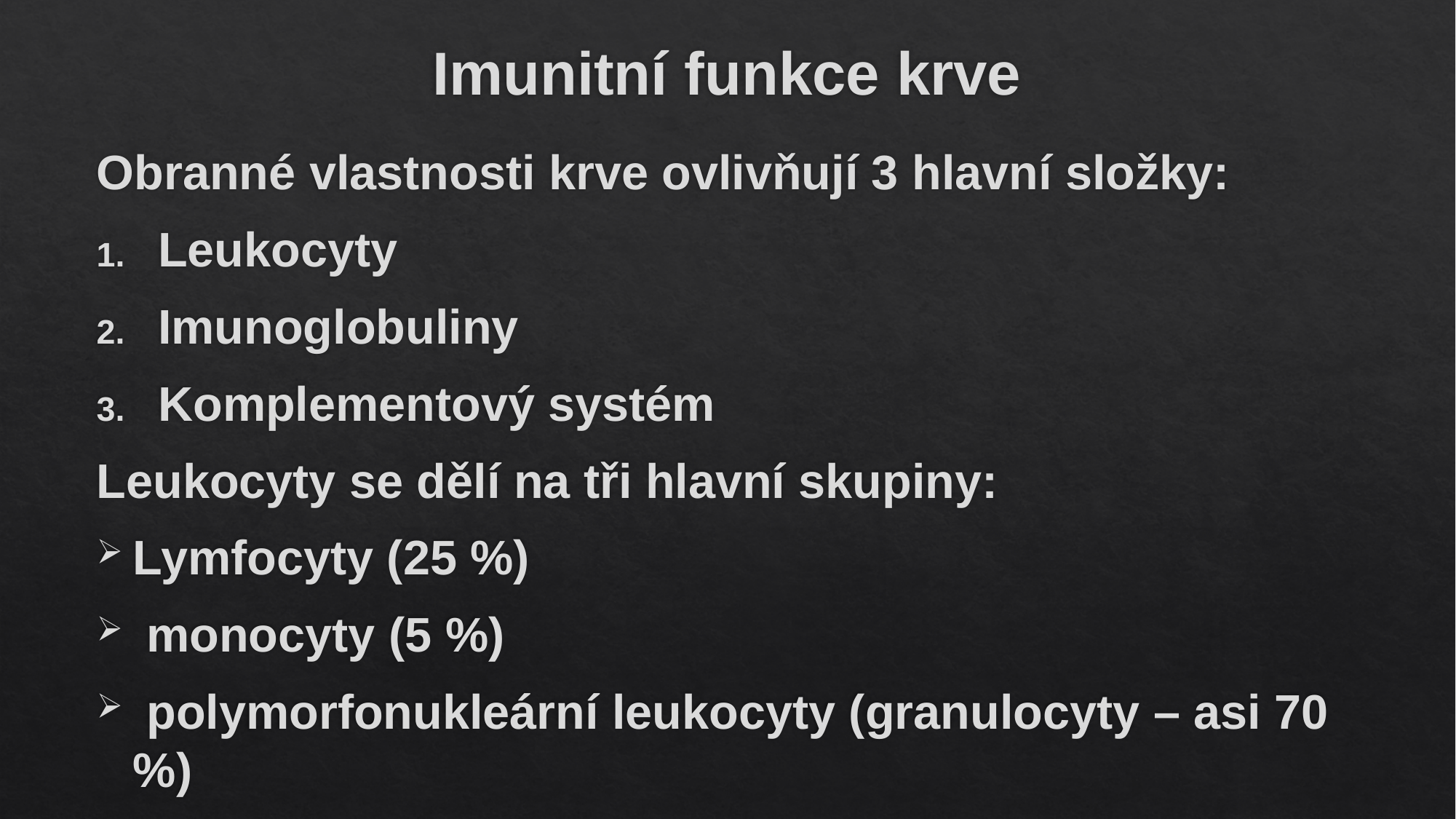

# Imunitní funkce krve
Obranné vlastnosti krve ovlivňují 3 hlavní složky:
Leukocyty
Imunoglobuliny
Komplementový systém
Leukocyty se dělí na tři hlavní skupiny:
Lymfocyty (25 %)
 monocyty (5 %)
 polymorfonukleární leukocyty (granulocyty – asi 70 %)